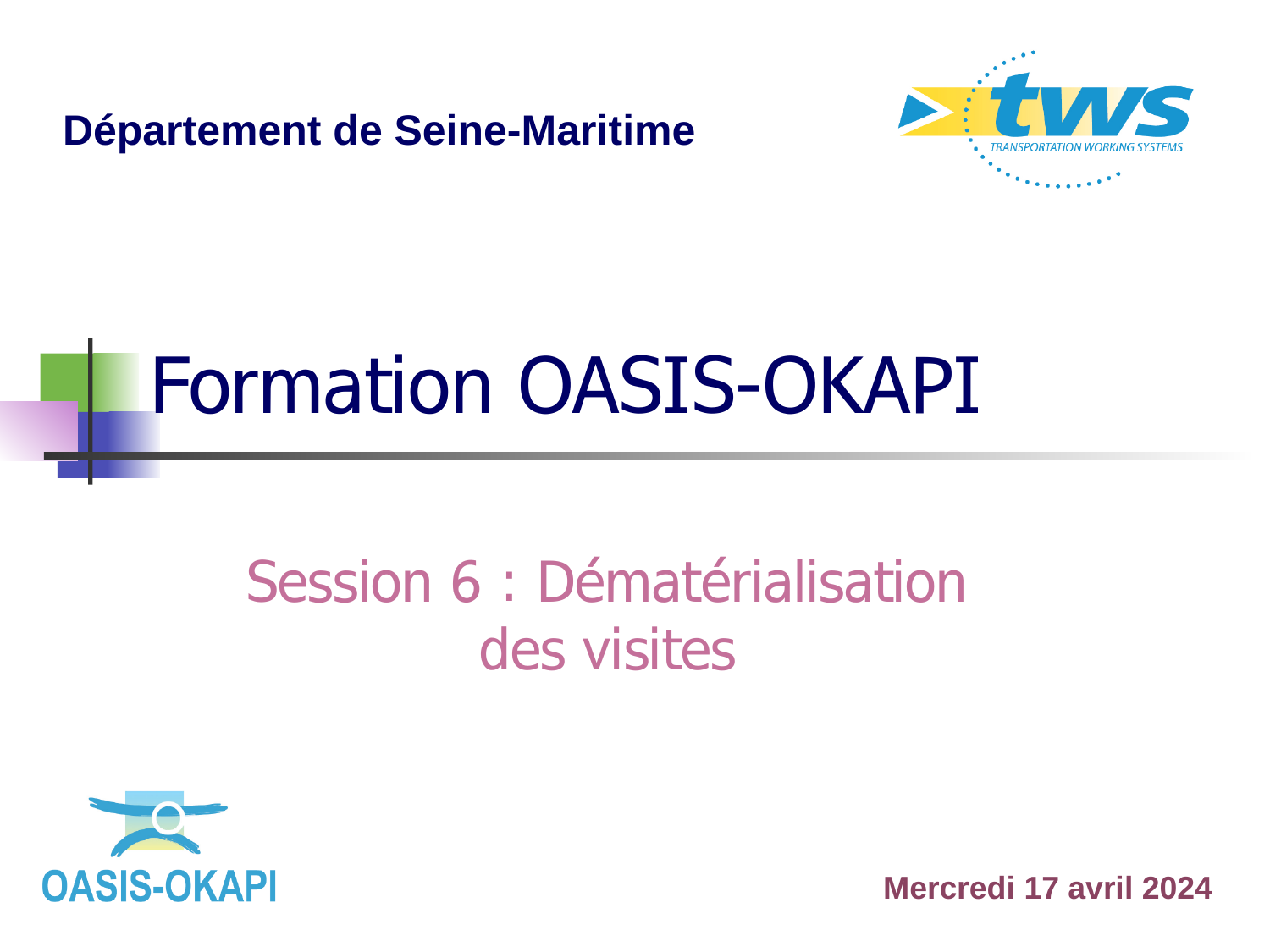

Département de Seine-Maritime
# Formation OASIS-OKAPI
Session 6 : Dématérialisation des visites
Mercredi 17 avril 2024